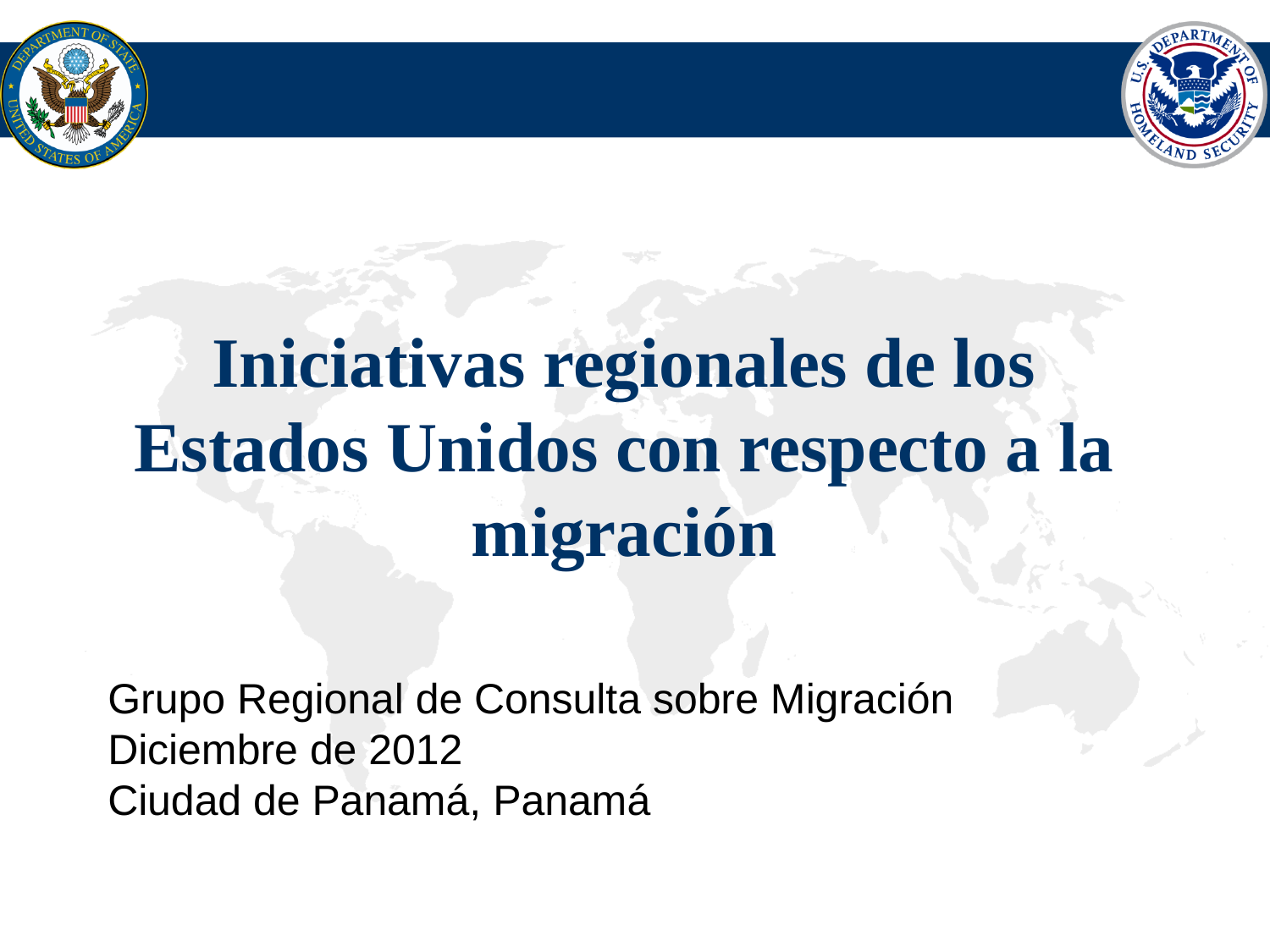

#

Iniciativas regionales de los Estados Unidos con respecto a la migración

Grupo Regional de Consulta sobre Migración
Diciembre de 2012
Ciudad de Panamá, Panamá